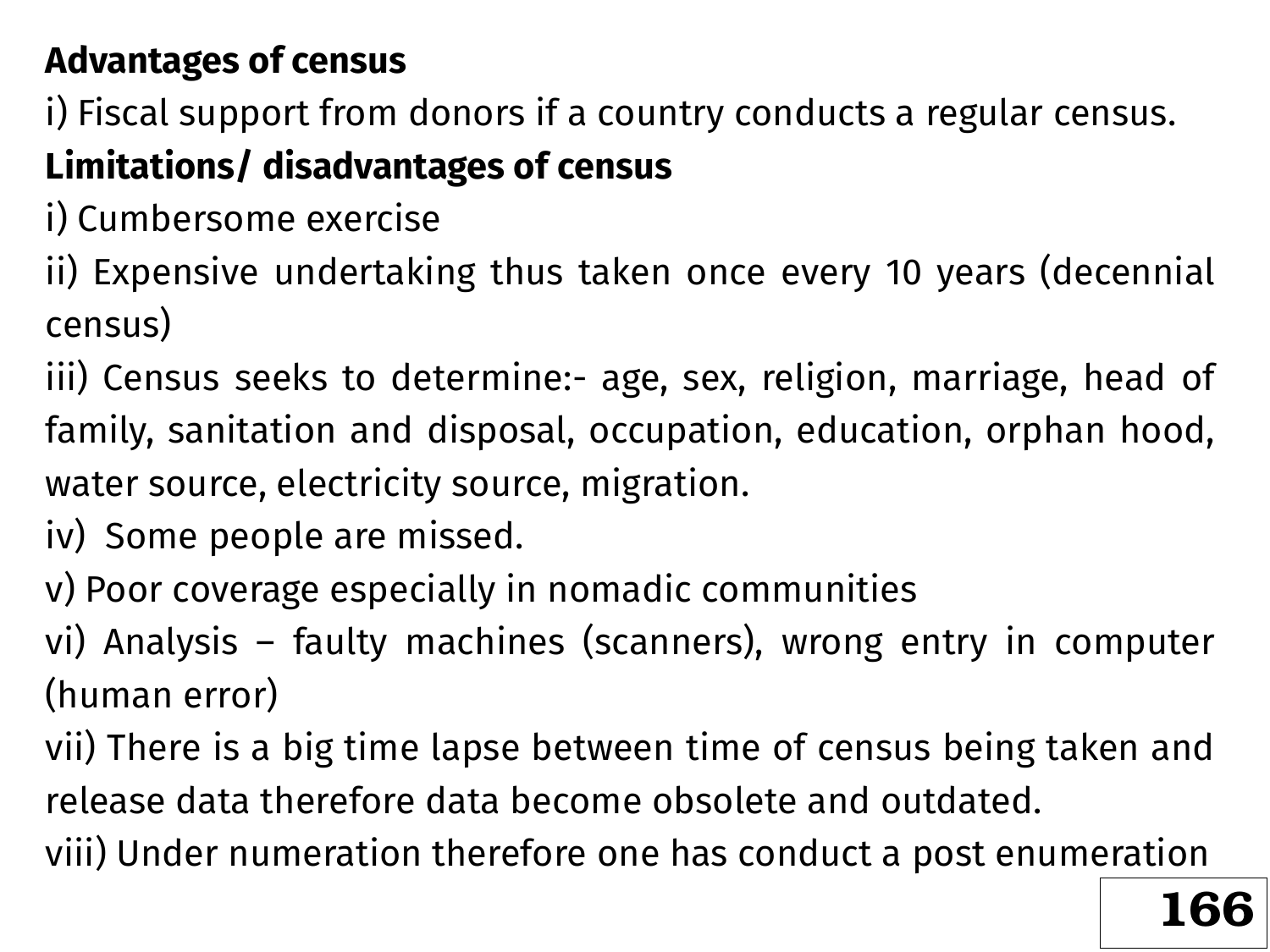

Advantages of census
i) Fiscal support from donors if a country conducts a regular census.
Limitations/ disadvantages of census
i) Cumbersome exercise
ii) Expensive undertaking thus taken once every 10 years (decennial census)
iii) Census seeks to determine:- age, sex, religion, marriage, head of family, sanitation and disposal, occupation, education, orphan hood, water source, electricity source, migration.
iv)  Some people are missed.
v) Poor coverage especially in nomadic communities
vi) Analysis – faulty machines (scanners), wrong entry in computer (human error)
vii) There is a big time lapse between time of census being taken and release data therefore data become obsolete and outdated.
viii) Under numeration therefore one has conduct a post enumeration

166